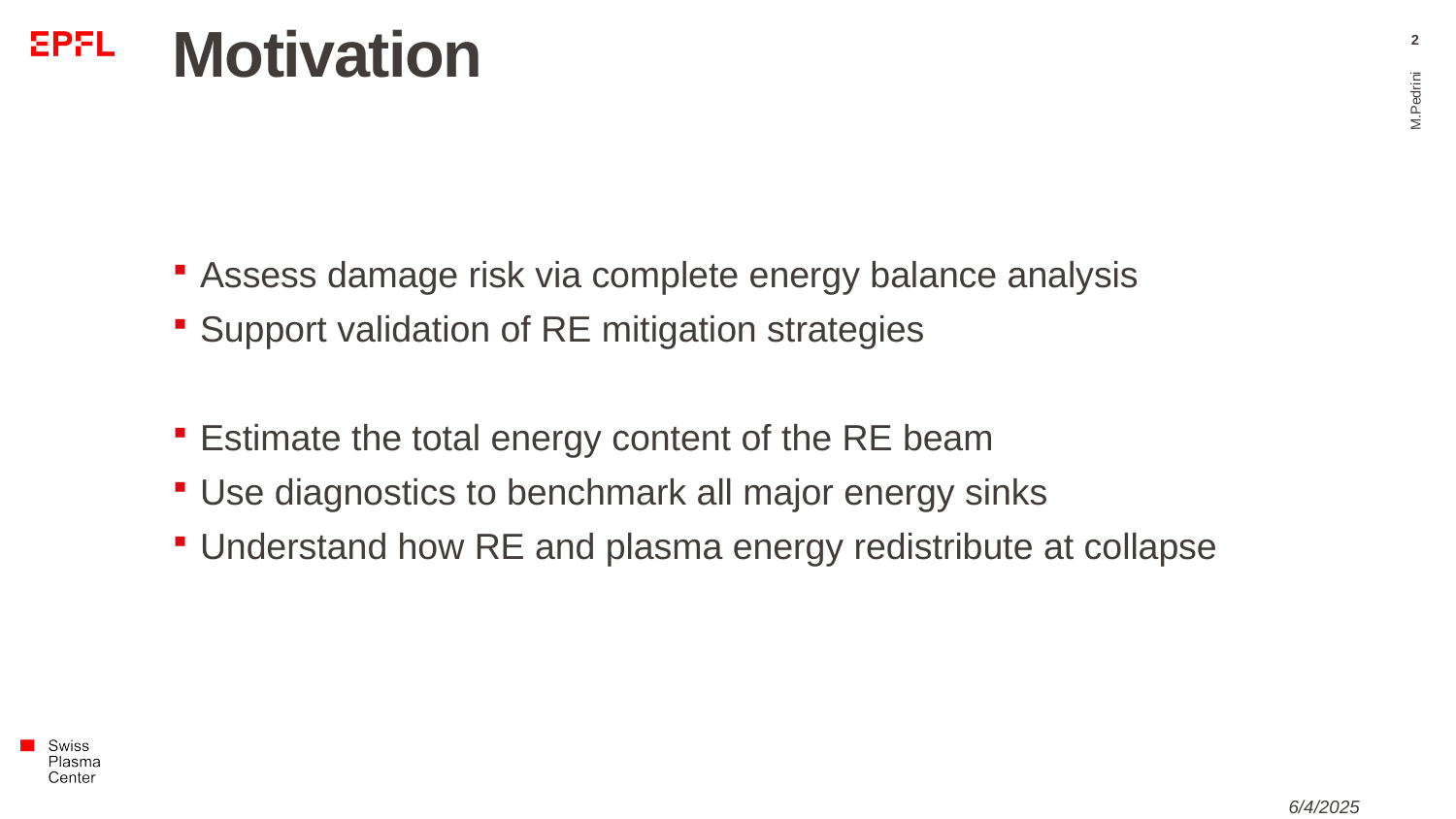

# Motivation
2
Assess damage risk via complete energy balance analysis
Support validation of RE mitigation strategies

Estimate the total energy content of the RE beam
Use diagnostics to benchmark all major energy sinks
Understand how RE and plasma energy redistribute at collapse
M.Pedrini
6/4/2025